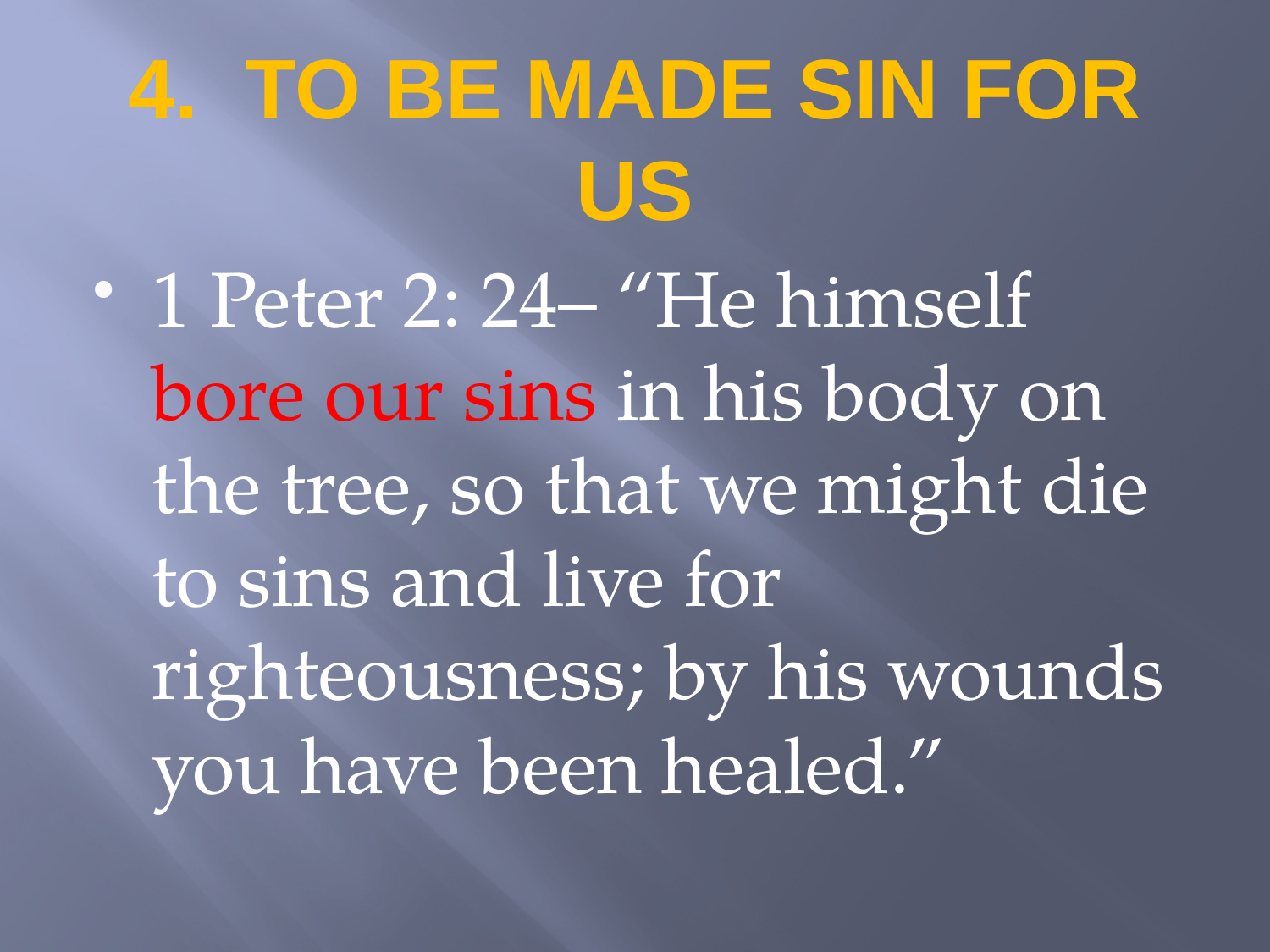

# 4.  TO BE MADE SIN FOR US
1 Peter 2: 24– “He himself bore our sins in his body on the tree, so that we might die to sins and live for righteousness; by his wounds you have been healed.”